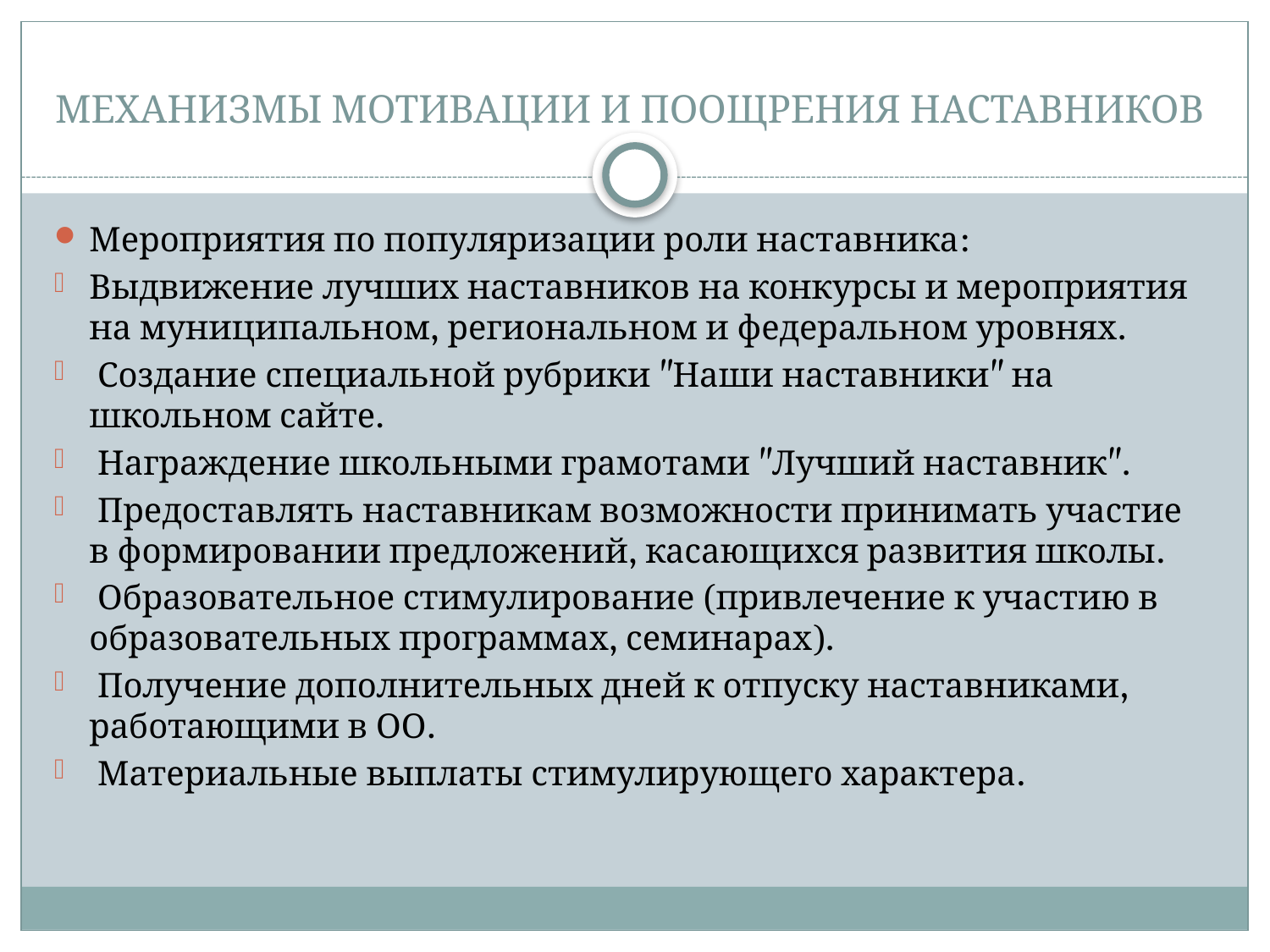

# МЕХАНИЗМЫ МОТИВАЦИИ И ПООЩРЕНИЯ НАСТАВНИКОВ
Мероприятия по популяризации роли наставника:
Выдвижение лучших наставников на конкурсы и мероприятия на муниципальном, региональном и федеральном уровнях.
 Создание специальной рубрики "Наши наставники" на школьном сайте.
 Награждение школьными грамотами "Лучший наставник".
 Предоставлять наставникам возможности принимать участие в формировании предложений, касающихся развития школы.
 Образовательное стимулирование (привлечение к участию в образовательных программах, семинарах).
 Получение дополнительных дней к отпуску наставниками, работающими в ОО.
 Материальные выплаты стимулирующего характера.